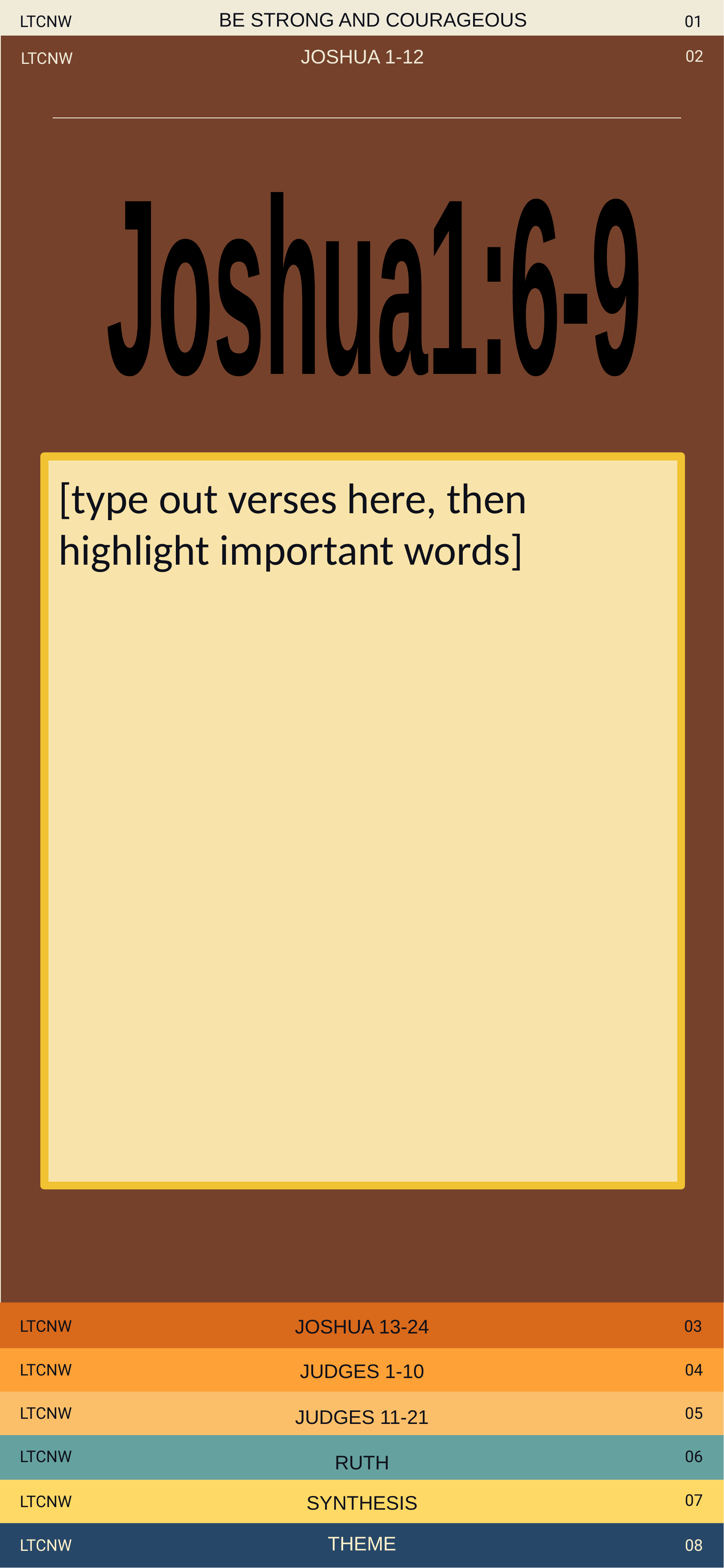

LTCNW
BE STRONG AND COURAGEOUS
01
02
LTCNW
JOSHUA 1-12
Joshua
1:6-9

[type out verses here, then highlight important words]

LTCNW
03
JOSHUA 13-24
LTCNW
04
JUDGES 1-10
LTCNW
05
JUDGES 11-21
LTCNW
06
RUTH
07
LTCNW
SYNTHESIS
LTCNW
THEME
08